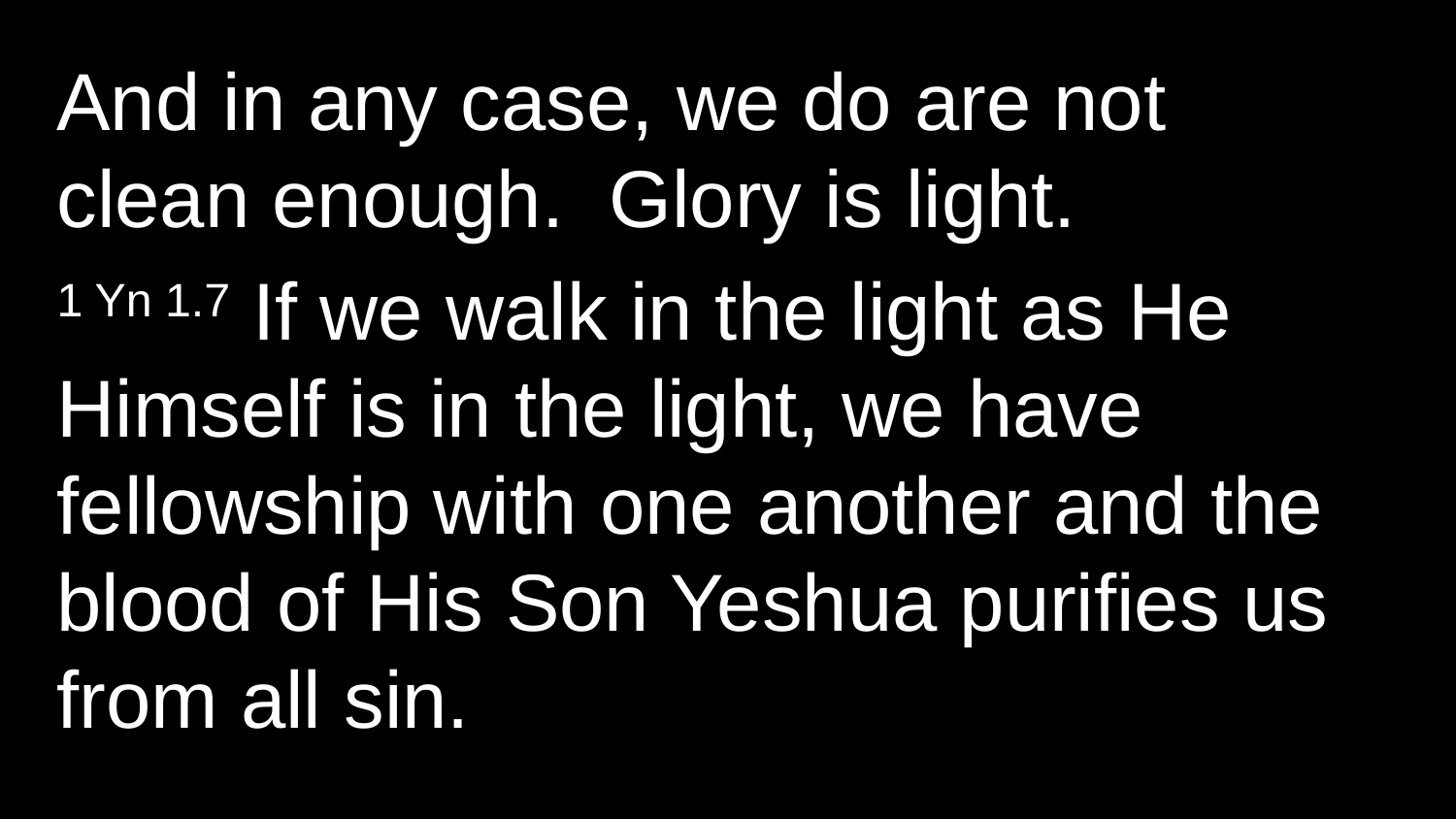

And in any case, we do are not clean enough.  Glory is light.
1 Yn 1.7 If we walk in the light as He Himself is in the light, we have fellowship with one another and the blood of His Son Yeshua purifies us from all sin.